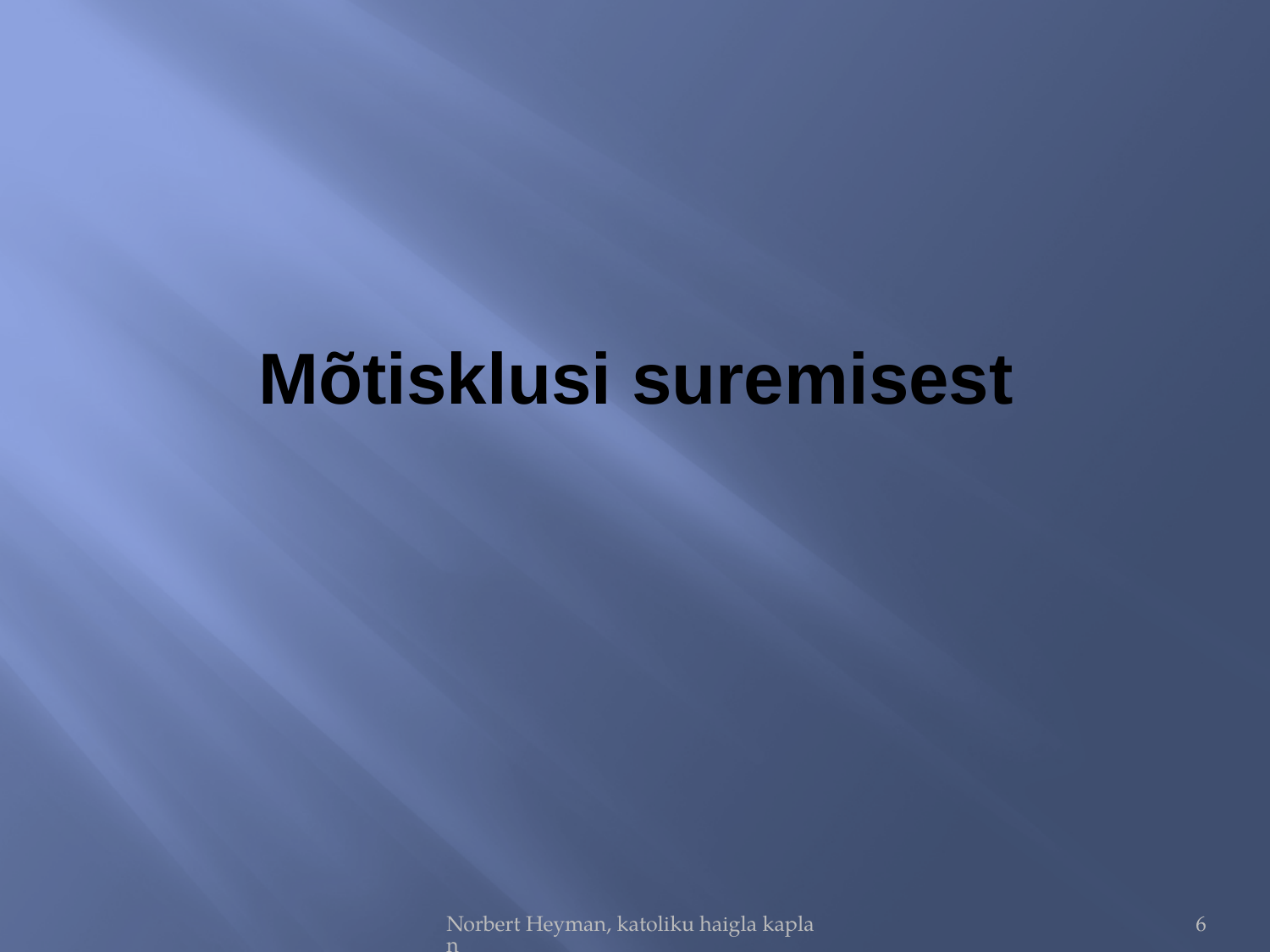

# Mõtisklusi suremisest
Norbert Heyman, katoliku haigla kaplan
6